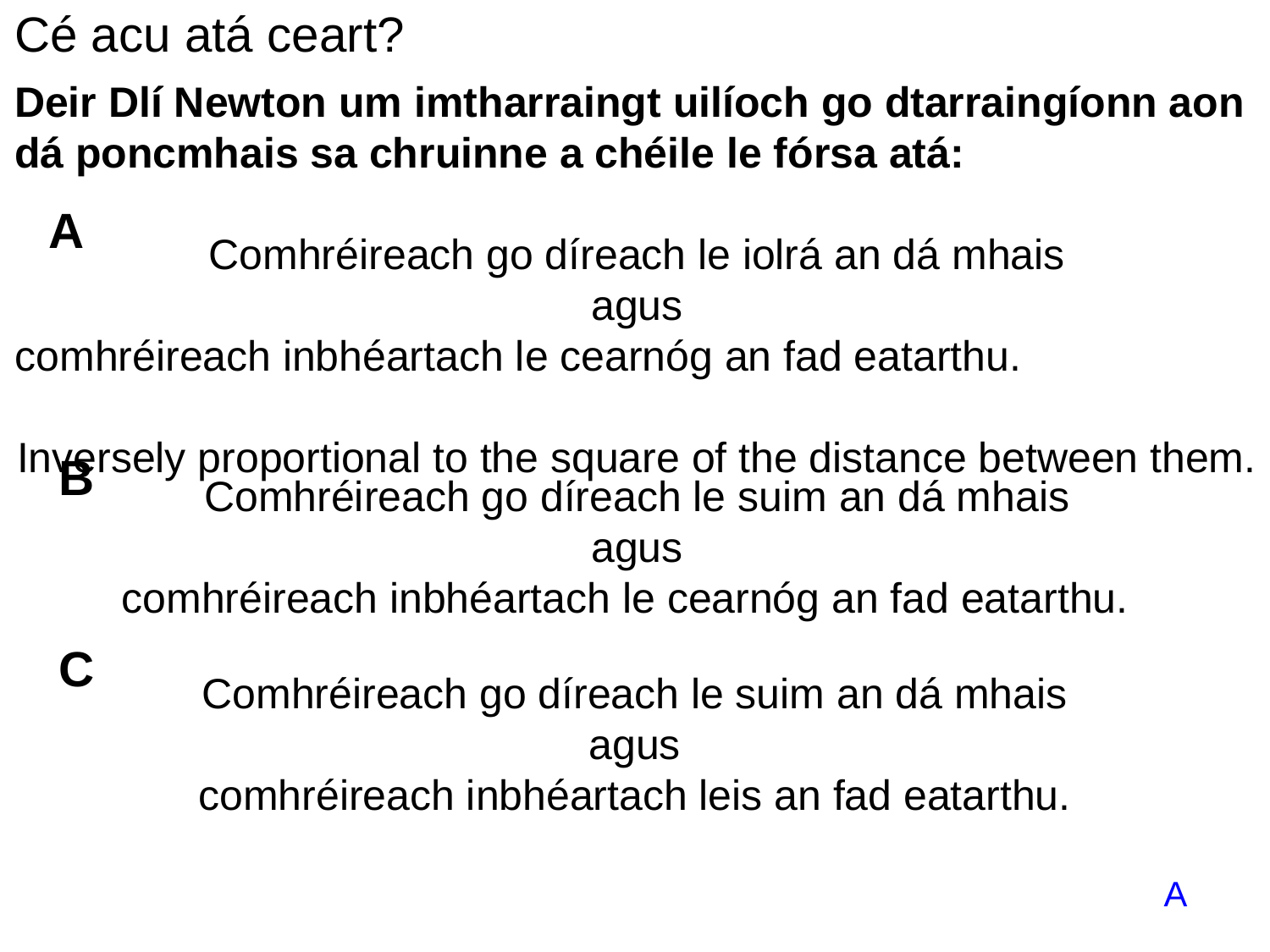

Cé acu atá ceart?
Deir Dlí Newton um imtharraingt uilíoch go dtarraingíonn aon dá poncmhais sa chruinne a chéile le fórsa atá:

Comhréireach go díreach le iolrá an dá mhais
agus
comhréireach inbhéartach le cearnóg an fad eatarthu.
Inversely proportional to the square of the distance between them.
A
B
Comhréireach go díreach le suim an dá mhais
agus
comhréireach inbhéartach le cearnóg an fad eatarthu.
C
Comhréireach go díreach le suim an dá mhais
agus
comhréireach inbhéartach leis an fad eatarthu.
A